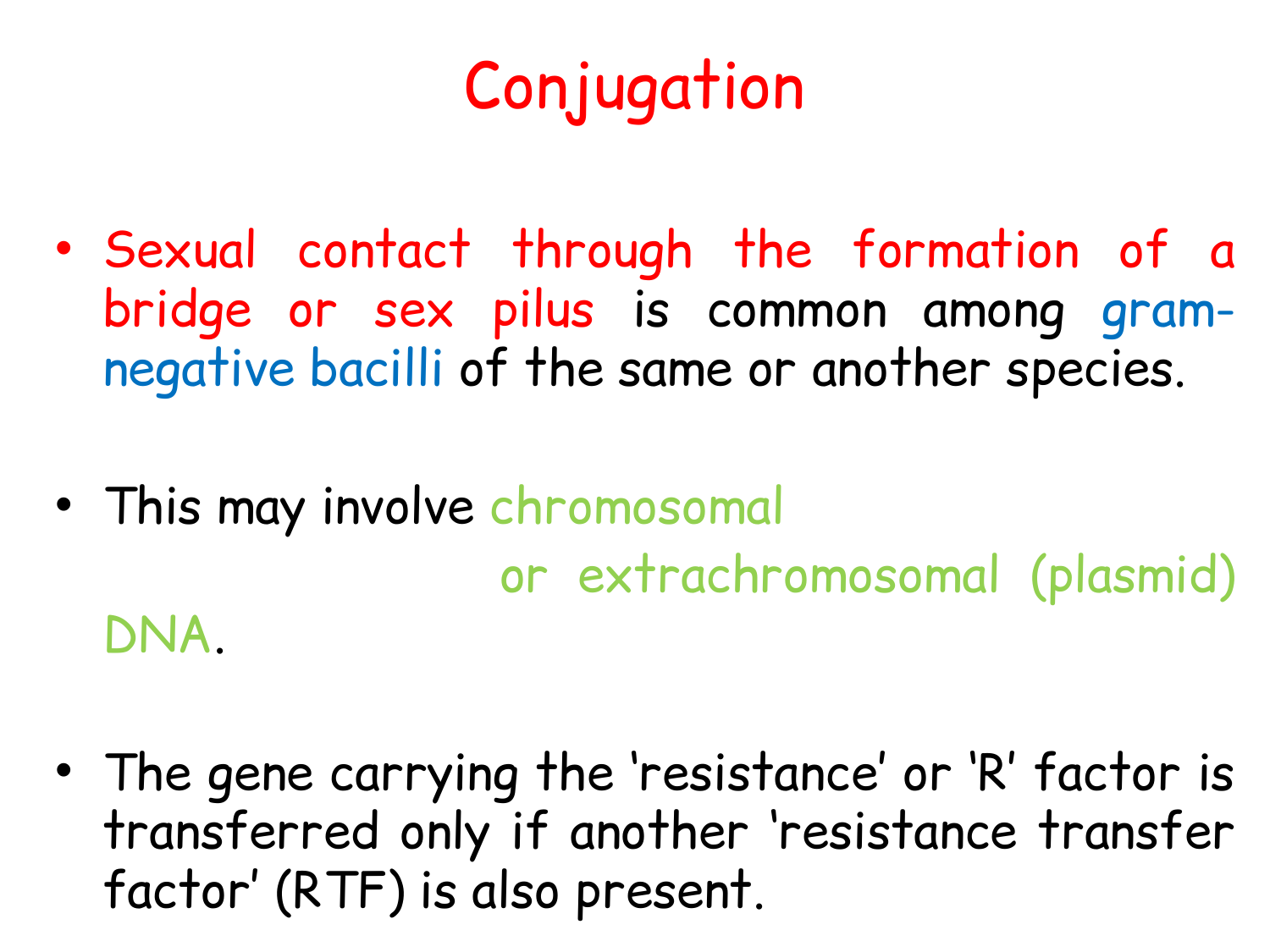

# Conjugation
Sexual contact through the formation of a bridge or sex pilus is common among gram-negative bacilli of the same or another species.

This may involve chromosomal
			     or extrachromosomal (plasmid) DNA.

The gene carrying the ‘resistance’ or ‘R’ factor is transferred only if another ‘resistance transfer factor’ (RTF) is also present.